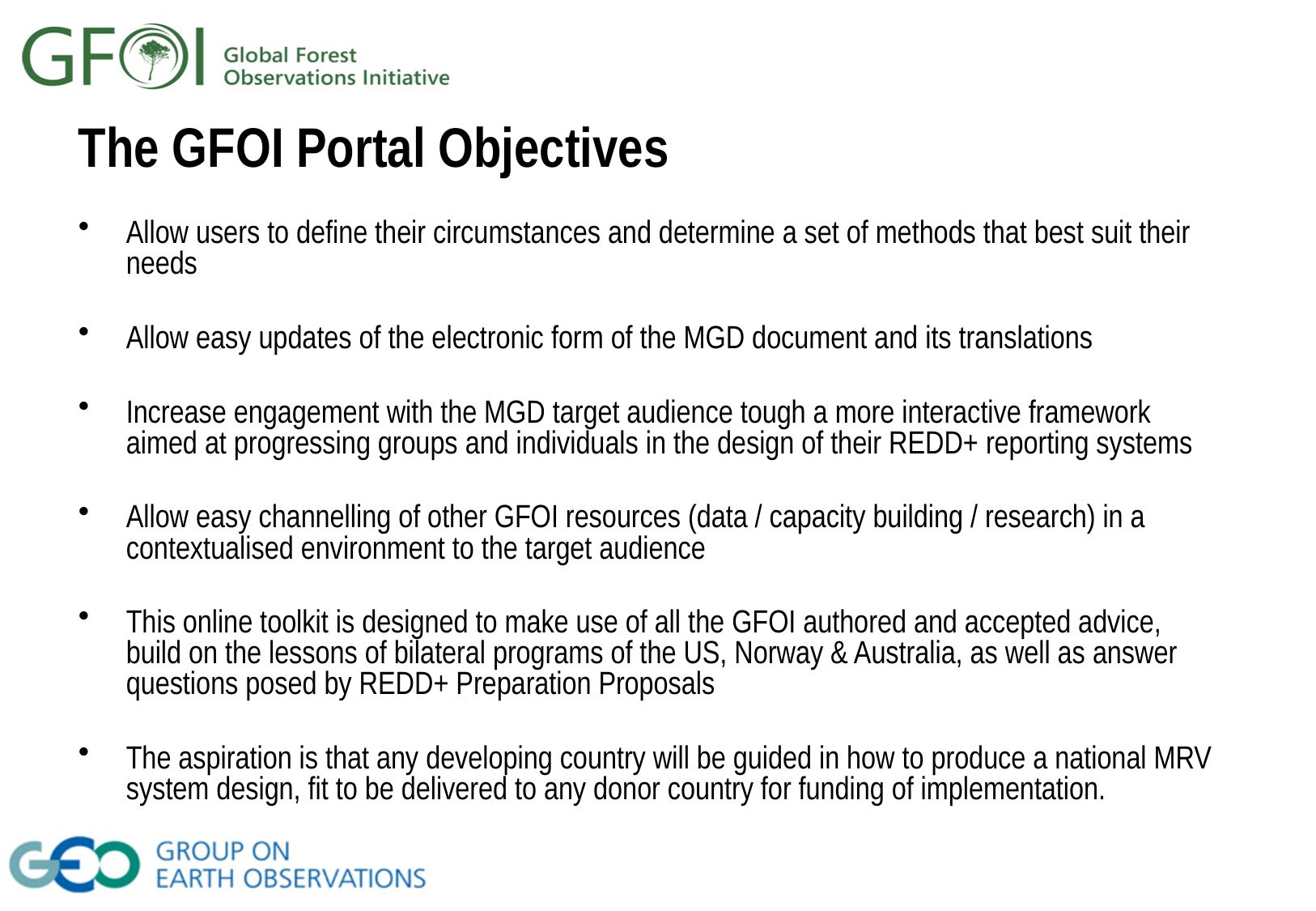

# The GFOI Portal Objectives
Allow users to define their circumstances and determine a set of methods that best suit their needs

Allow easy updates of the electronic form of the MGD document and its translations

Increase engagement with the MGD target audience tough a more interactive framework aimed at progressing groups and individuals in the design of their REDD+ reporting systems

Allow easy channelling of other GFOI resources (data / capacity building / research) in a contextualised environment to the target audience

This online toolkit is designed to make use of all the GFOI authored and accepted advice, build on the lessons of bilateral programs of the US, Norway & Australia, as well as answer questions posed by REDD+ Preparation Proposals

The aspiration is that any developing country will be guided in how to produce a national MRV system design, fit to be delivered to any donor country for funding of implementation.